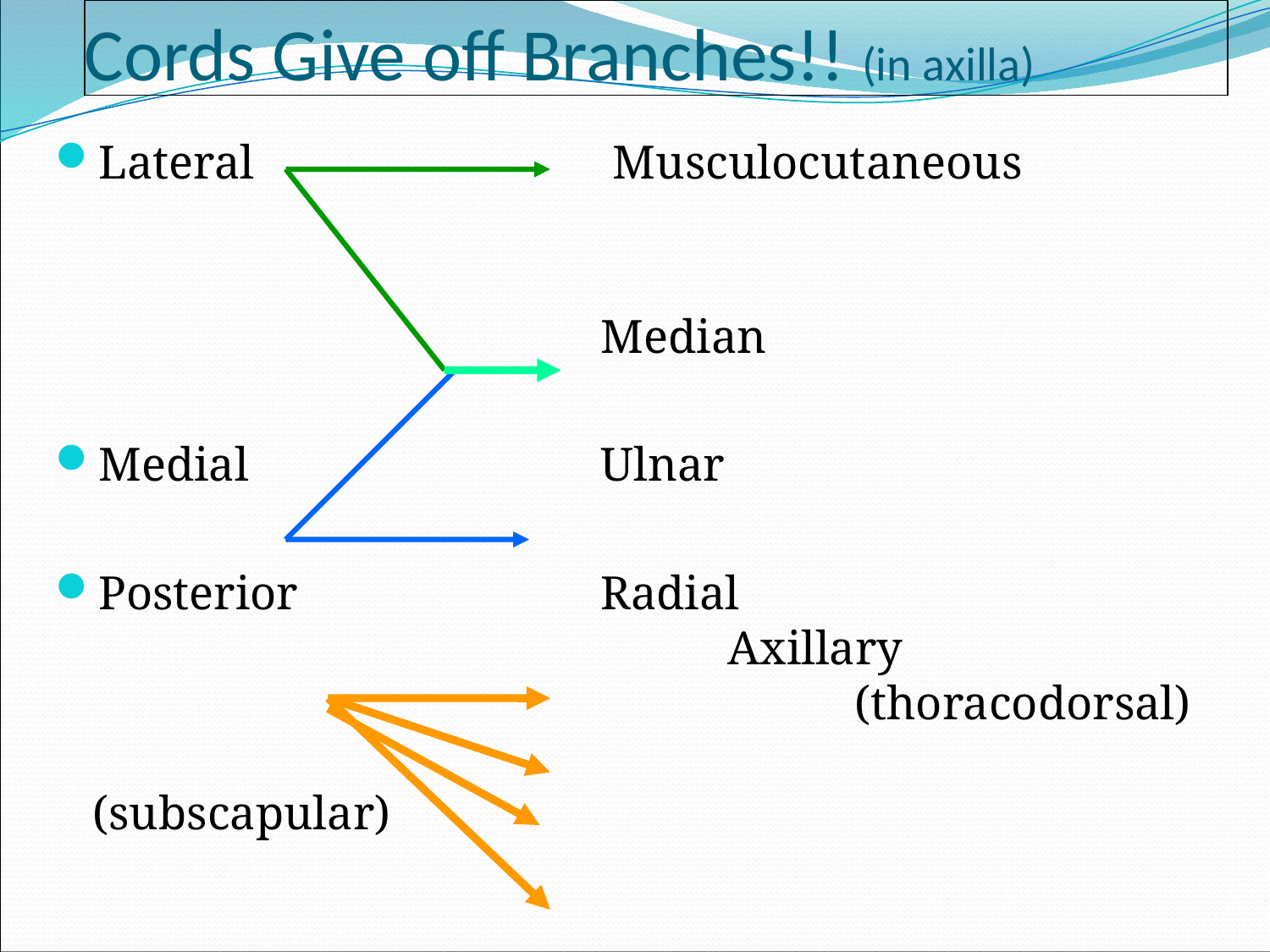

# Cords Give off Branches!! (in axilla)
Lateral			 Musculocutaneous
					Median

Medial			Ulnar

Posterior			Radial								Axillary								(thoracodorsal)							(subscapular)